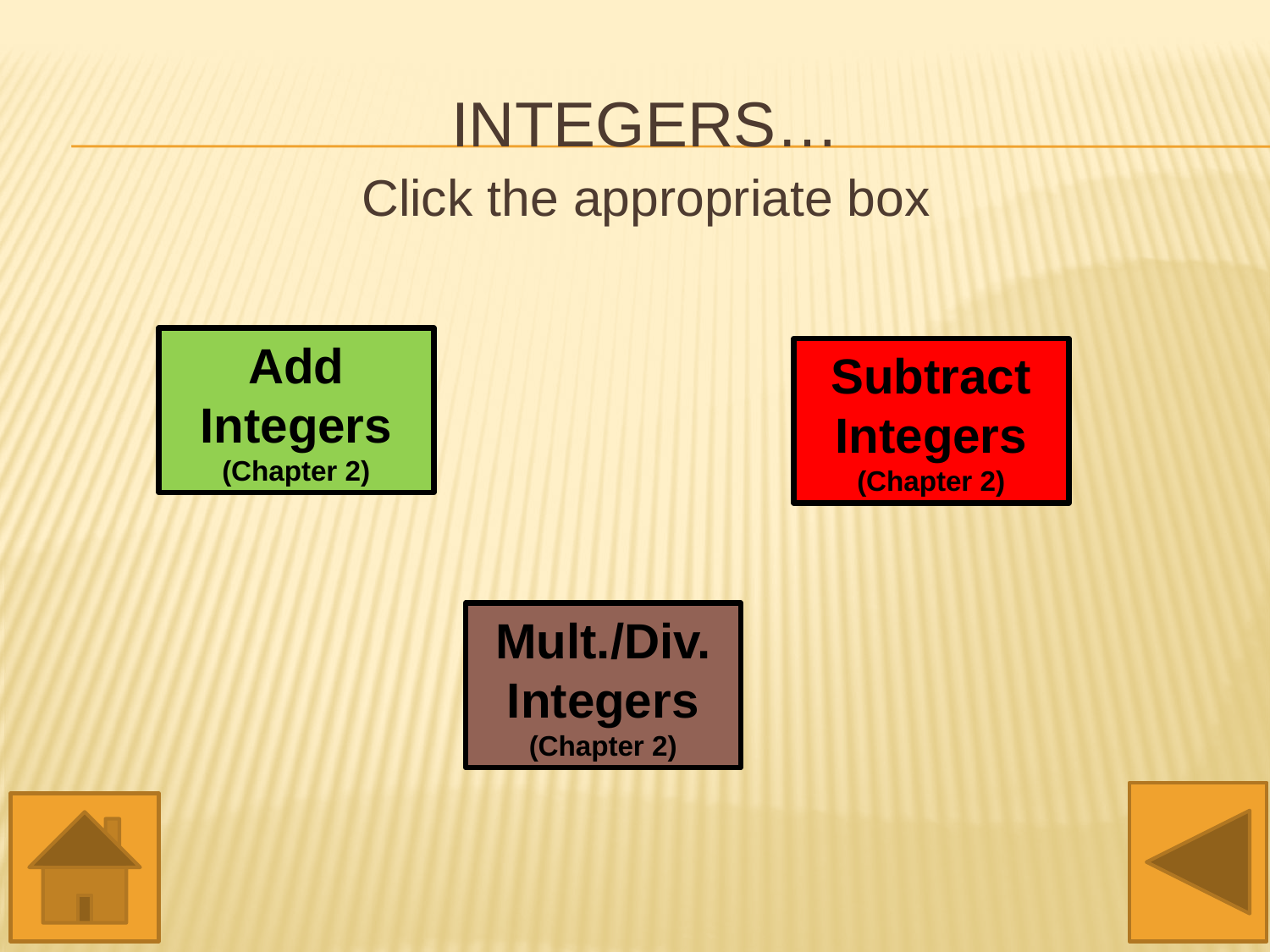

# integers…
Click the appropriate box
Add Integers
(Chapter 2)

Subtract Integers
(Chapter 2)

Mult./Div. Integers
(Chapter 2)